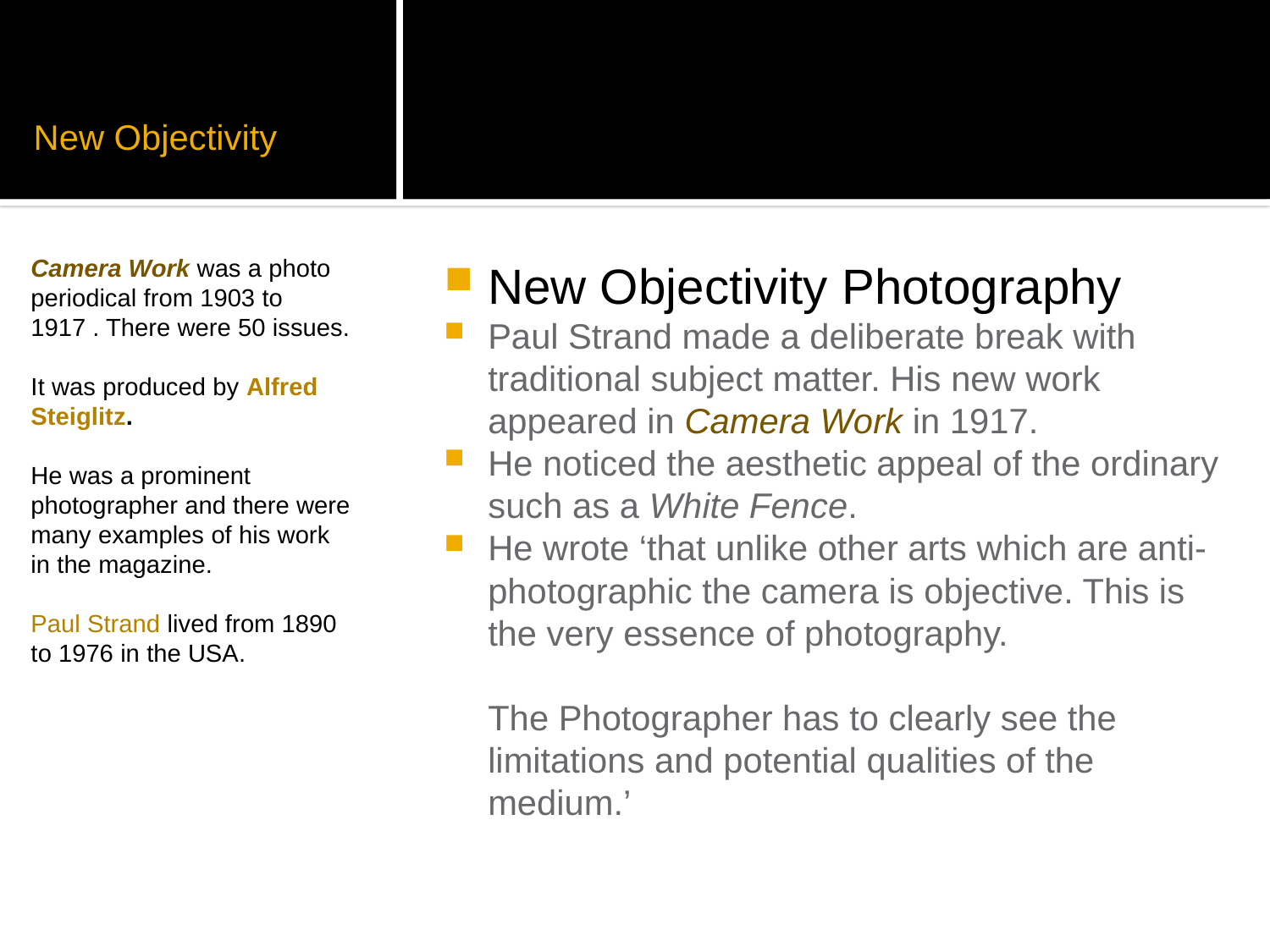

# New Objectivity
Camera Work was a photo periodical from 1903 to 1917 . There were 50 issues.

It was produced by Alfred Steiglitz.

He was a prominent photographer and there were many examples of his work in the magazine.

Paul Strand lived from 1890 to 1976 in the USA.

New Objectivity Photography
Paul Strand made a deliberate break with traditional subject matter. His new work appeared in Camera Work in 1917.
He noticed the aesthetic appeal of the ordinary such as a White Fence.
He wrote ‘that unlike other arts which are anti-photographic the camera is objective. This is the very essence of photography.
The Photographer has to clearly see the limitations and potential qualities of the medium.’